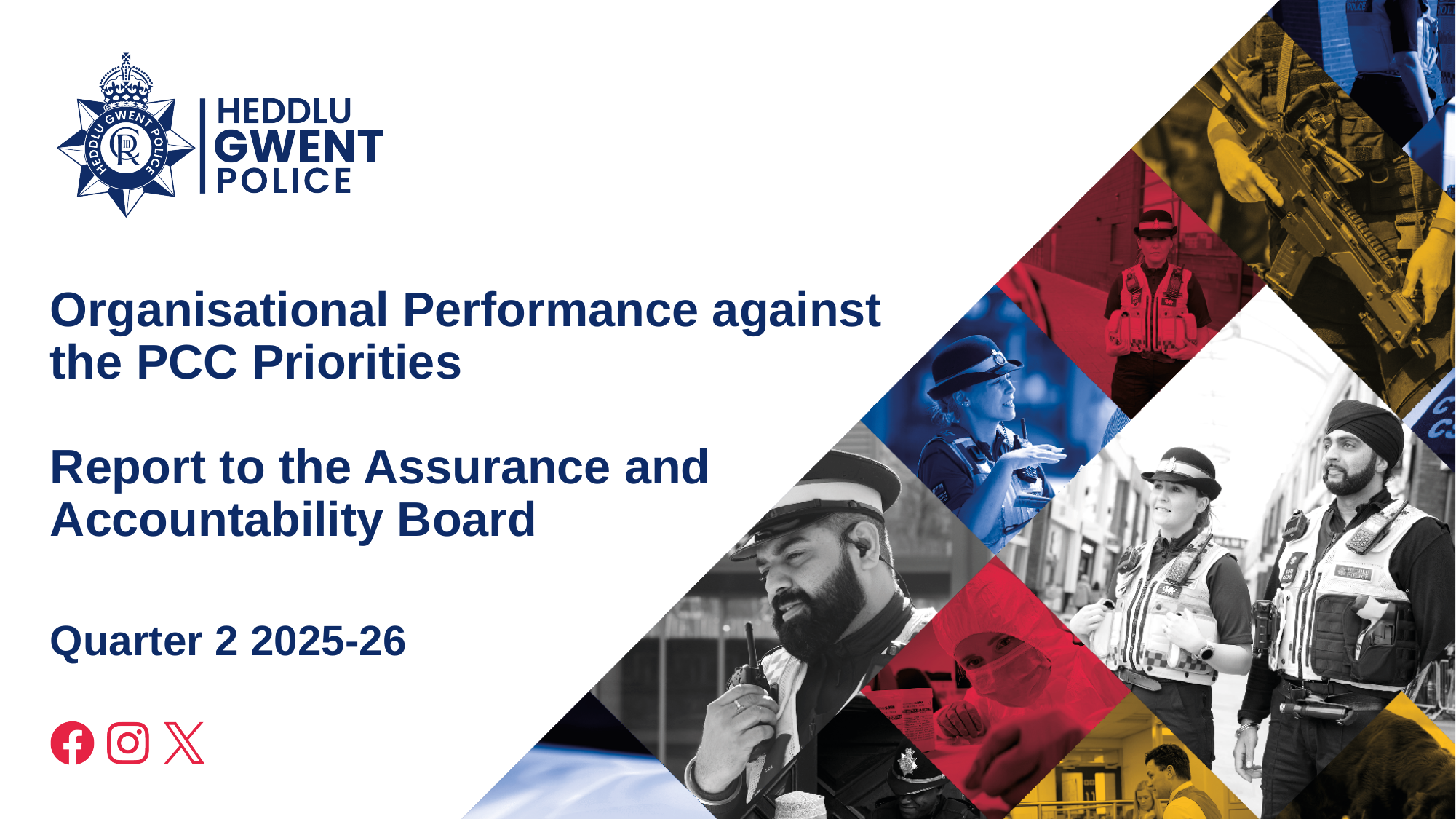

# Organisational Performance against the PCC Priorities Report to the Assurance and Accountability Board
Quarter 2 2025-26